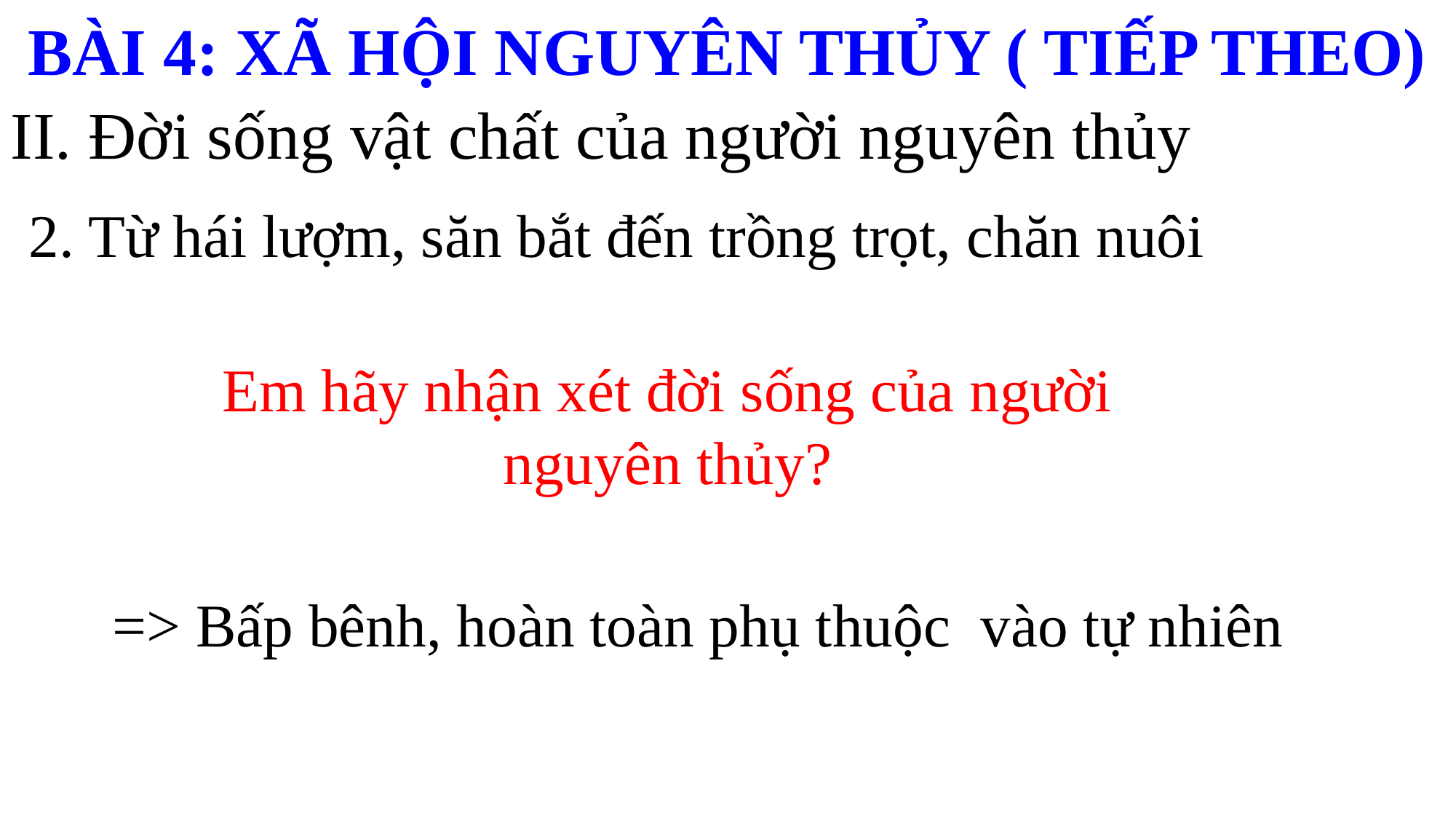

BÀI 4: XÃ HỘI NGUYÊN THỦY ( TIẾP THEO)
II. Đời sống vật chất của người nguyên thủy
2. Từ hái lượm, săn bắt đến trồng trọt, chăn nuôi
Em hãy nhận xét đời sống của người nguyên thủy?
=> Bấp bênh, hoàn toàn phụ thuộc  vào tự nhiên